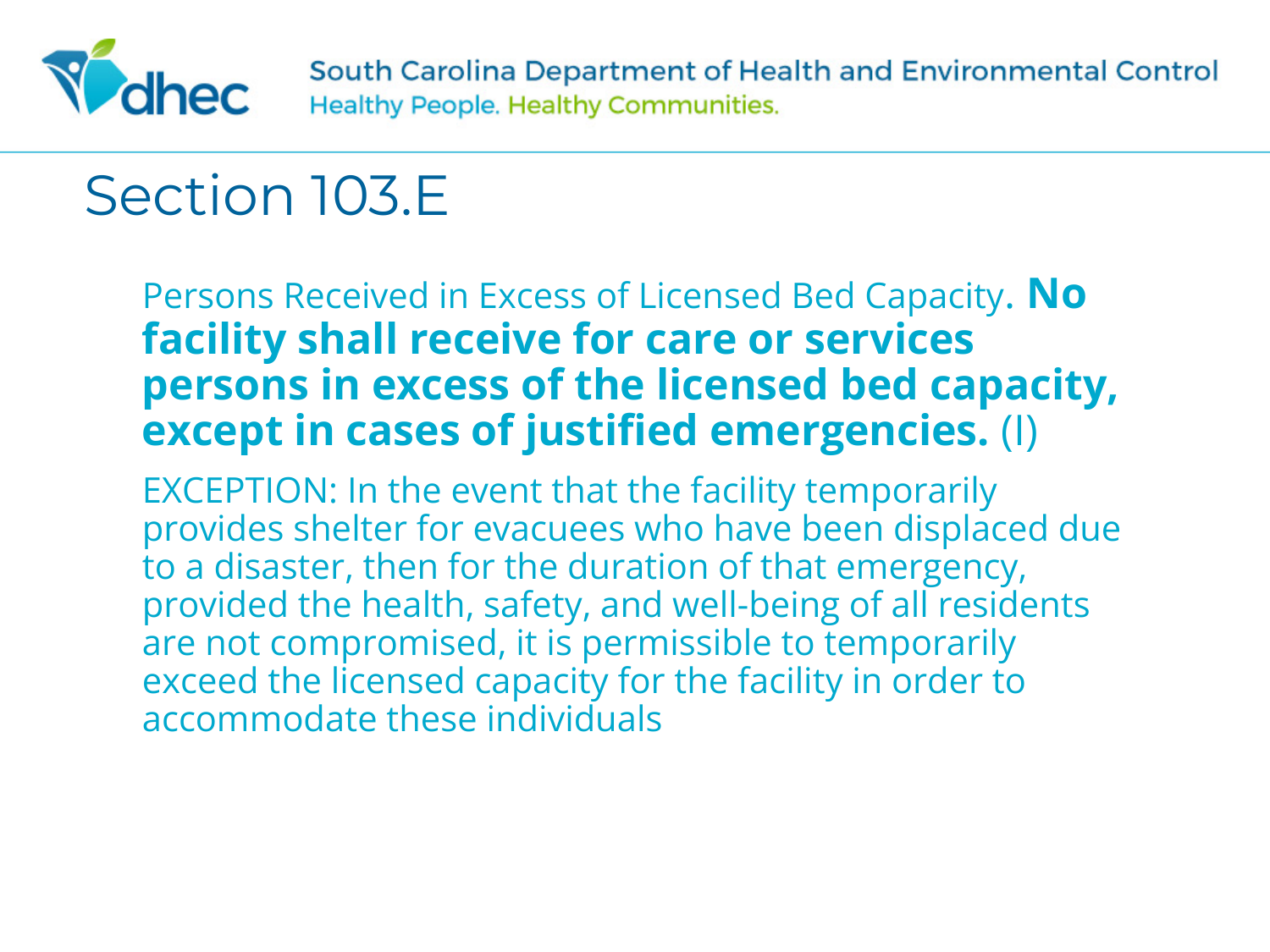

# Section 103.E
Persons Received in Excess of Licensed Bed Capacity. No facility shall receive for care or services persons in excess of the licensed bed capacity, except in cases of justified emergencies. (I)
EXCEPTION: In the event that the facility temporarily provides shelter for evacuees who have been displaced due to a disaster, then for the duration of that emergency, provided the health, safety, and well-being of all residents are not compromised, it is permissible to temporarily exceed the licensed capacity for the facility in order to accommodate these individuals